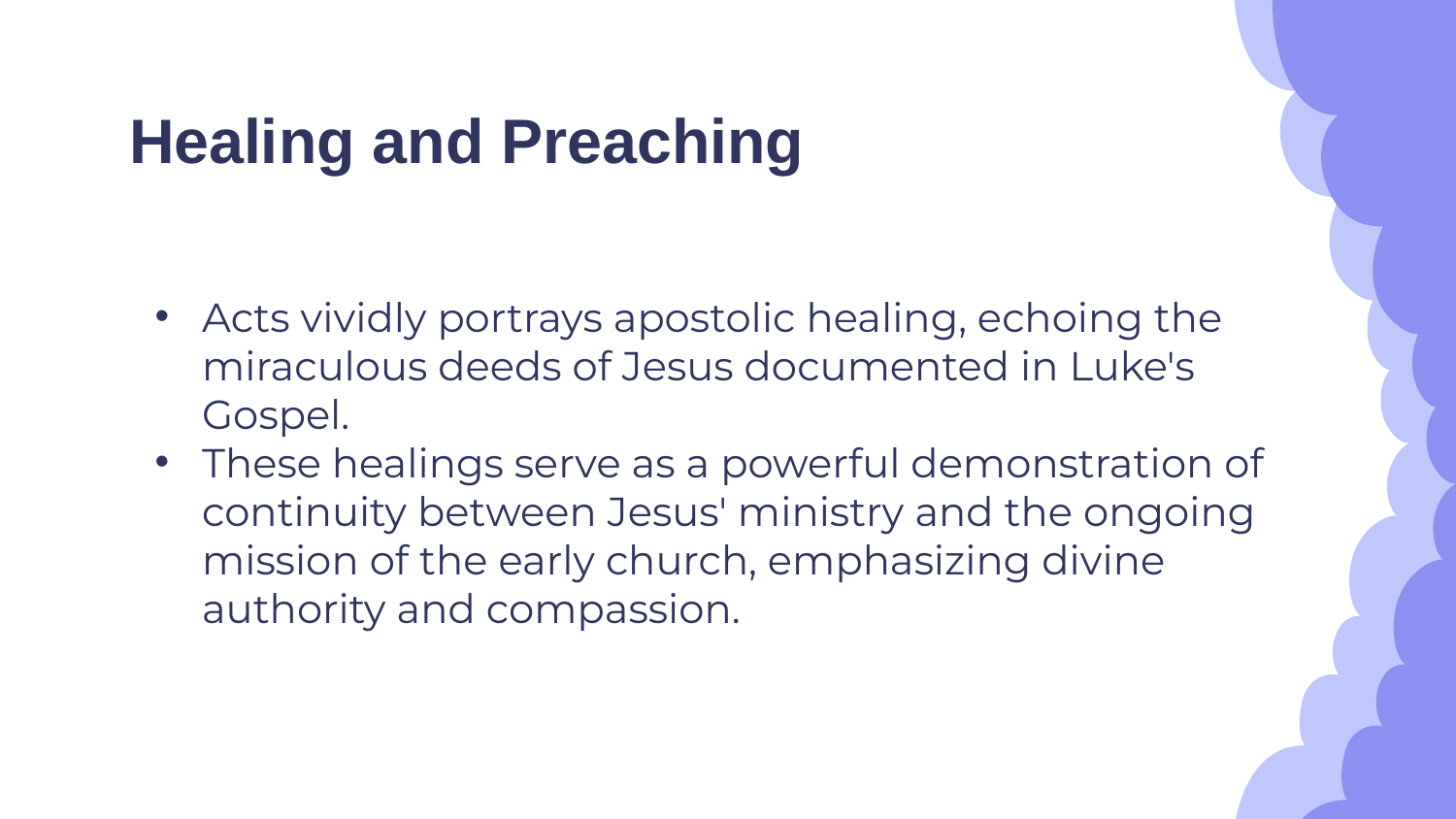

# Healing and Preaching
Acts vividly portrays apostolic healing, echoing the miraculous deeds of Jesus documented in Luke's Gospel.
These healings serve as a powerful demonstration of continuity between Jesus' ministry and the ongoing mission of the early church, emphasizing divine authority and compassion.